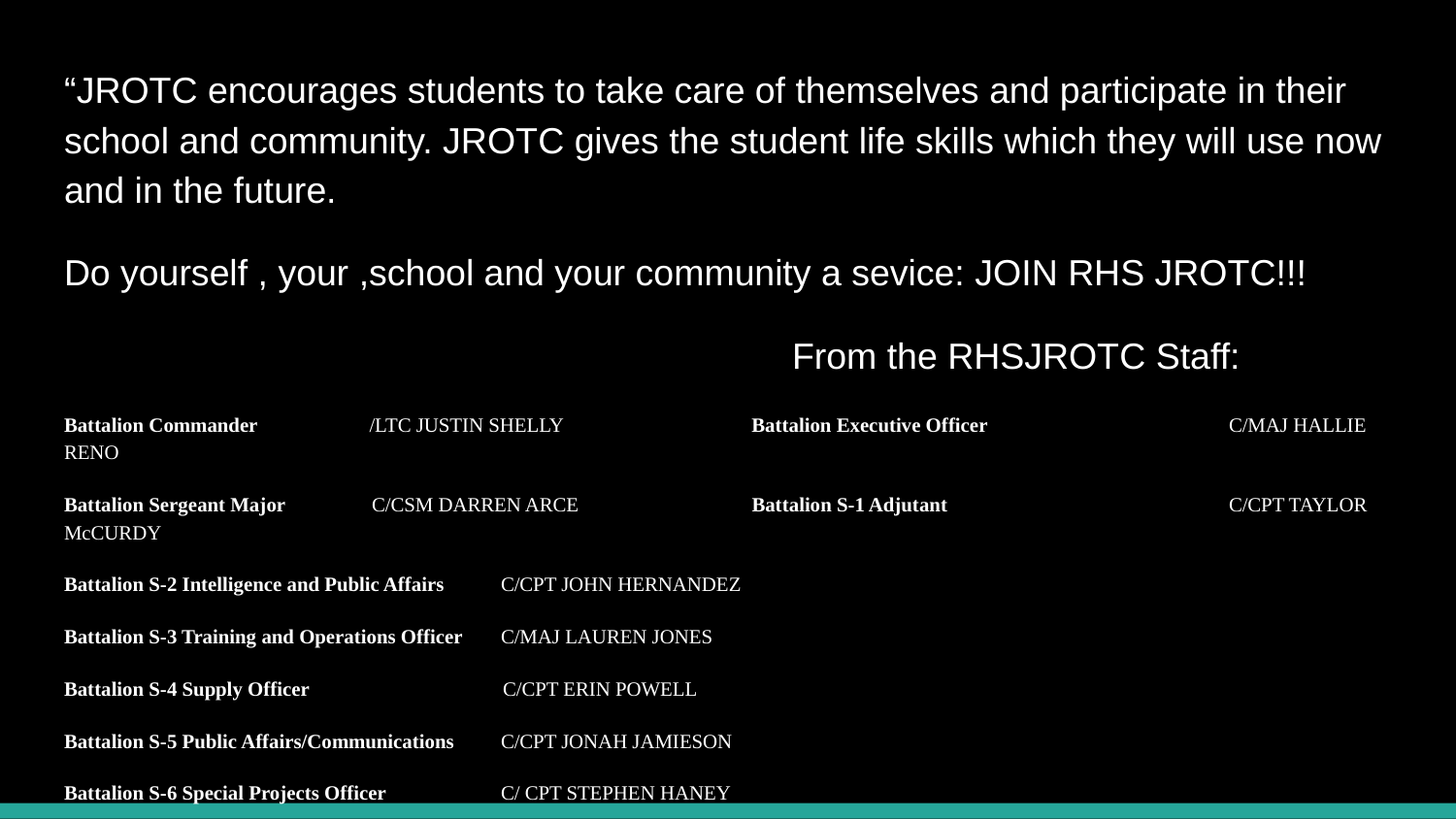

“JROTC encourages students to take care of themselves and participate in their school and community. JROTC gives the student life skills which they will use now and in the future.
Do yourself , your ,school and your community a sevice: JOIN RHS JROTC!!!
					From the RHSJROTC Staff:
Battalion Commander                      /LTC JUSTIN SHELLY                                     Battalion Executive Officer                     	C/MAJ HALLIE RENO
Battalion Sergeant Major                 C/CSM DARREN ARCE                                  Battalion S-1 Adjutant                                	C/CPT TAYLOR McCURDY
Battalion S-2 Intelligence and Public Affairs        	C/CPT JOHN HERNANDEZ
Battalion S-3 Training and Operations Officer   	C/MAJ LAUREN JONES
Battalion S-4 Supply Officer                                      C/CPT ERIN POWELL
Battalion S-5 Public Affairs/Communications      	C/CPT JONAH JAMIESON
Battalion S-6 Special Projects Officer                     	C/ CPT STEPHEN HANEY

 From: STEPHEN HANEY, Cadet Captain(C/CPT), Special Projects Officer (S-6)